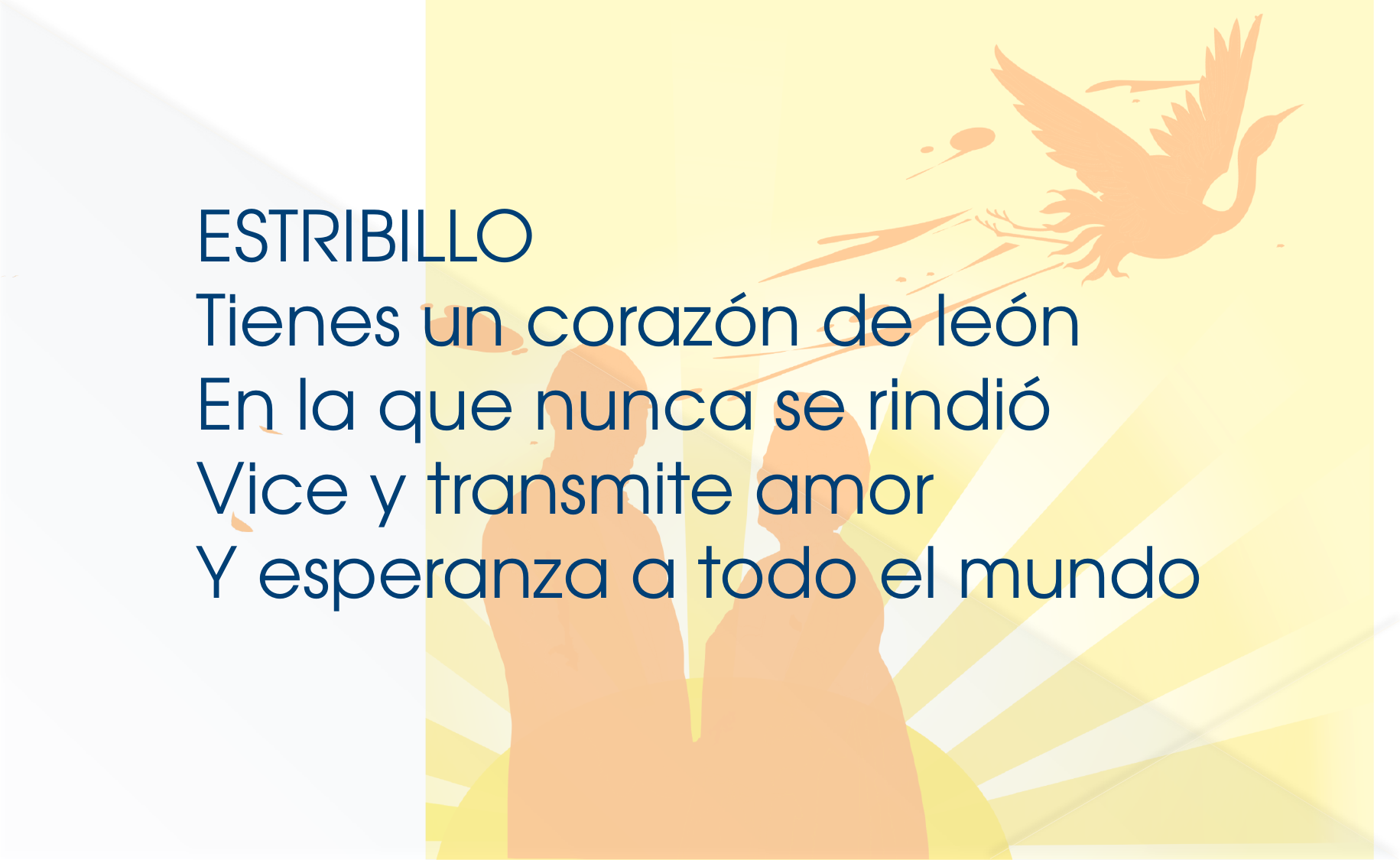

ESTRIBILLO
Tienes un corazón de león
En la que nunca se rindió
Vice y transmite amor
Y esperanza a todo el mundo